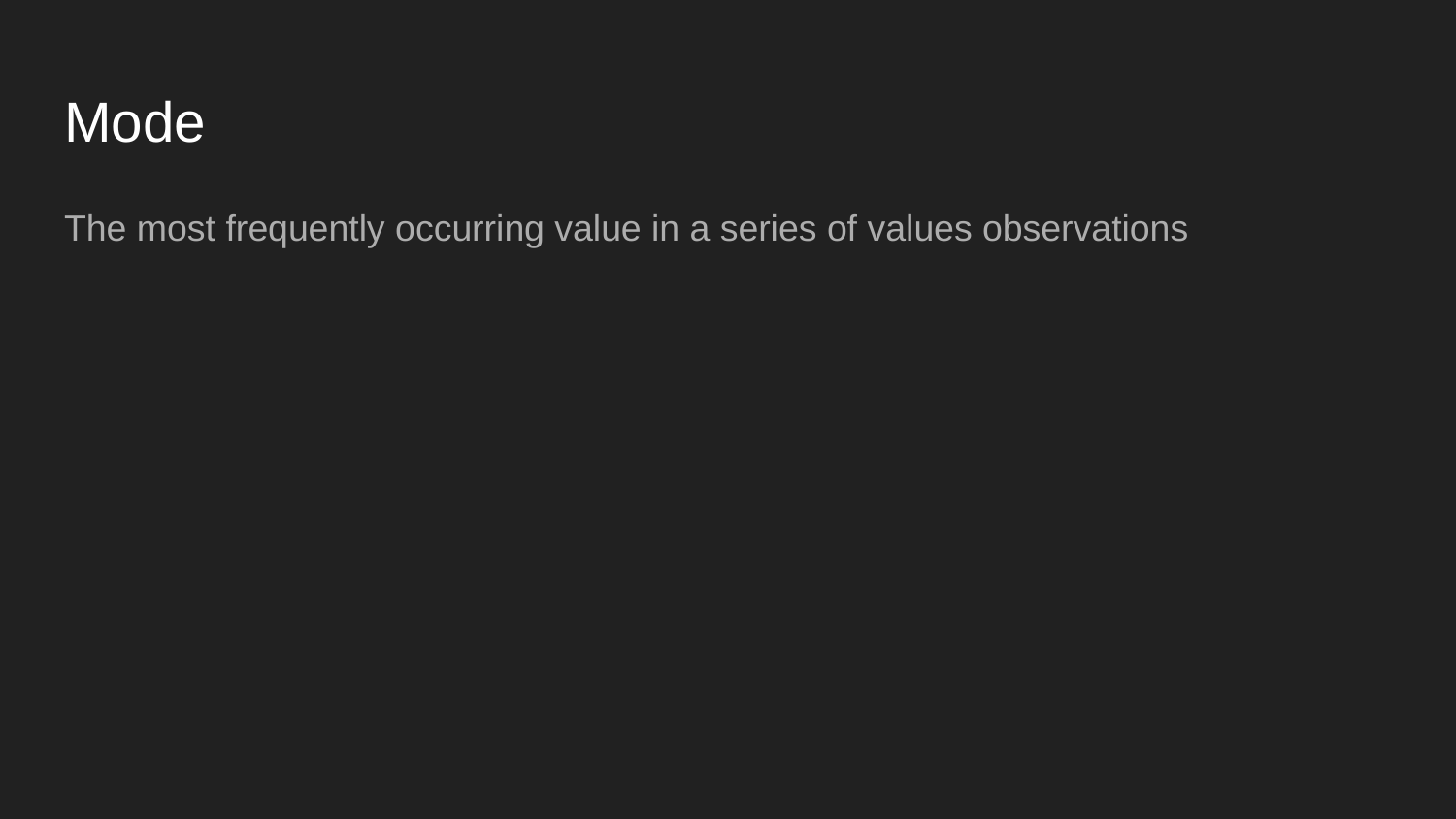

# Mode
The most frequently occurring value in a series of values observations